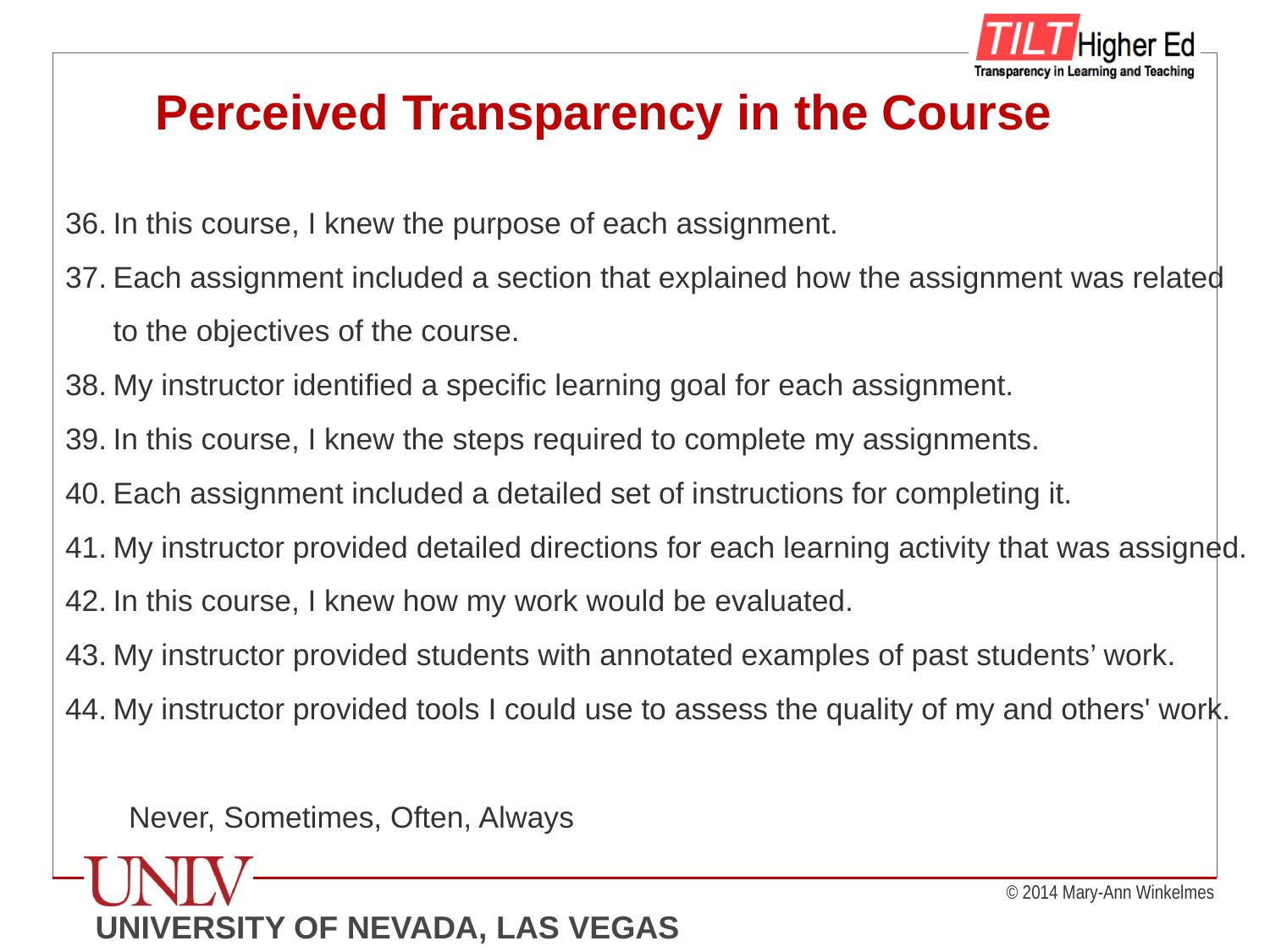

Perceived Transparency in the Course
In this course, I knew the purpose of each assignment.
Each assignment included a section that explained how the assignment was related to the objectives of the course.
My instructor identified a specific learning goal for each assignment.
In this course, I knew the steps required to complete my assignments.
Each assignment included a detailed set of instructions for completing it.
My instructor provided detailed directions for each learning activity that was assigned.
In this course, I knew how my work would be evaluated.
My instructor provided students with annotated examples of past students’ work.
My instructor provided tools I could use to assess the quality of my and others' work.

Never, Sometimes, Often, Always